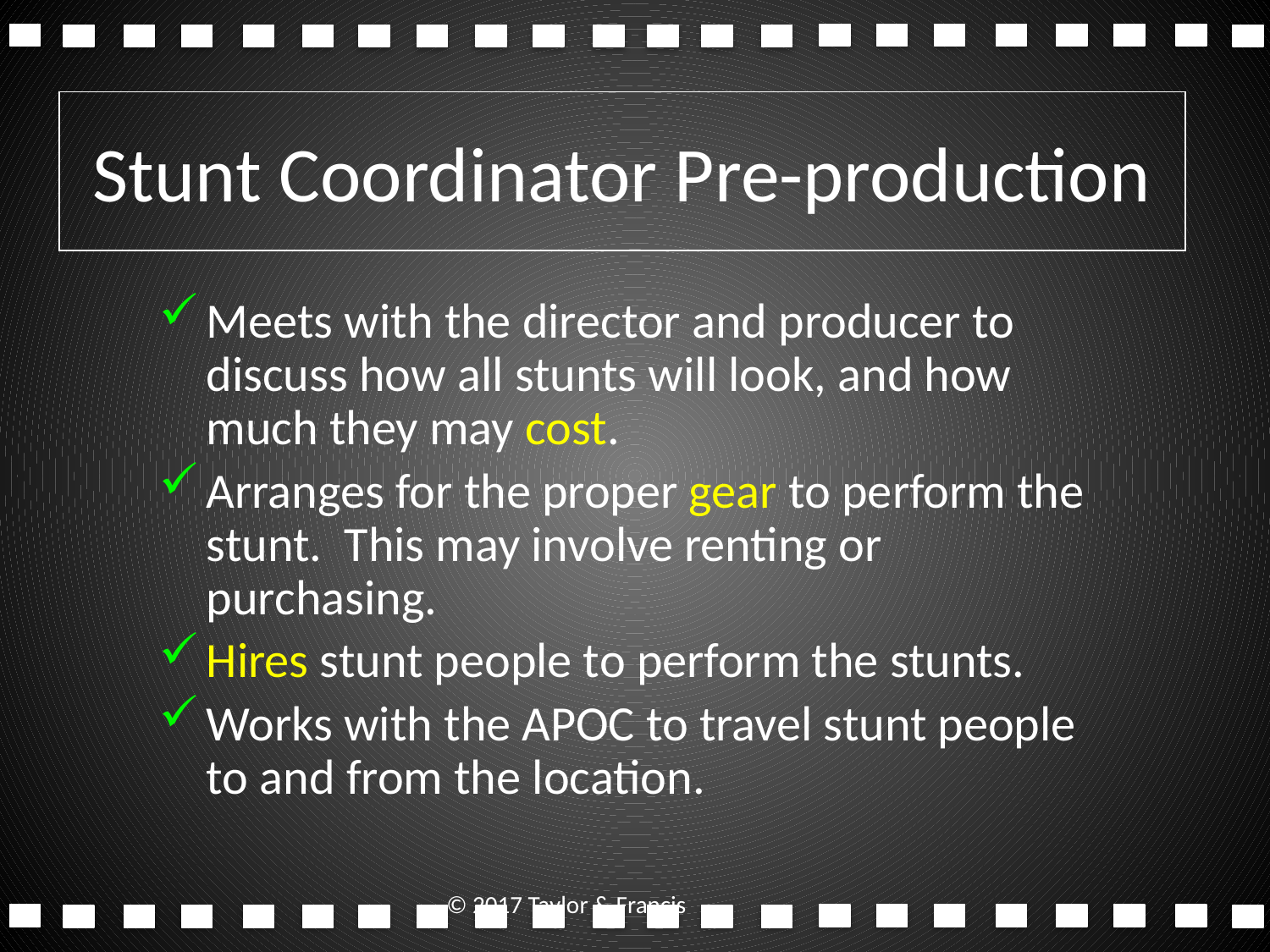

# Stunt Coordinator Pre-production
Meets with the director and producer to discuss how all stunts will look, and how much they may cost.
Arranges for the proper gear to perform the stunt.  This may involve renting or purchasing.
Hires stunt people to perform the stunts.
Works with the APOC to travel stunt people to and from the location.
© 2017 Taylor & Francis